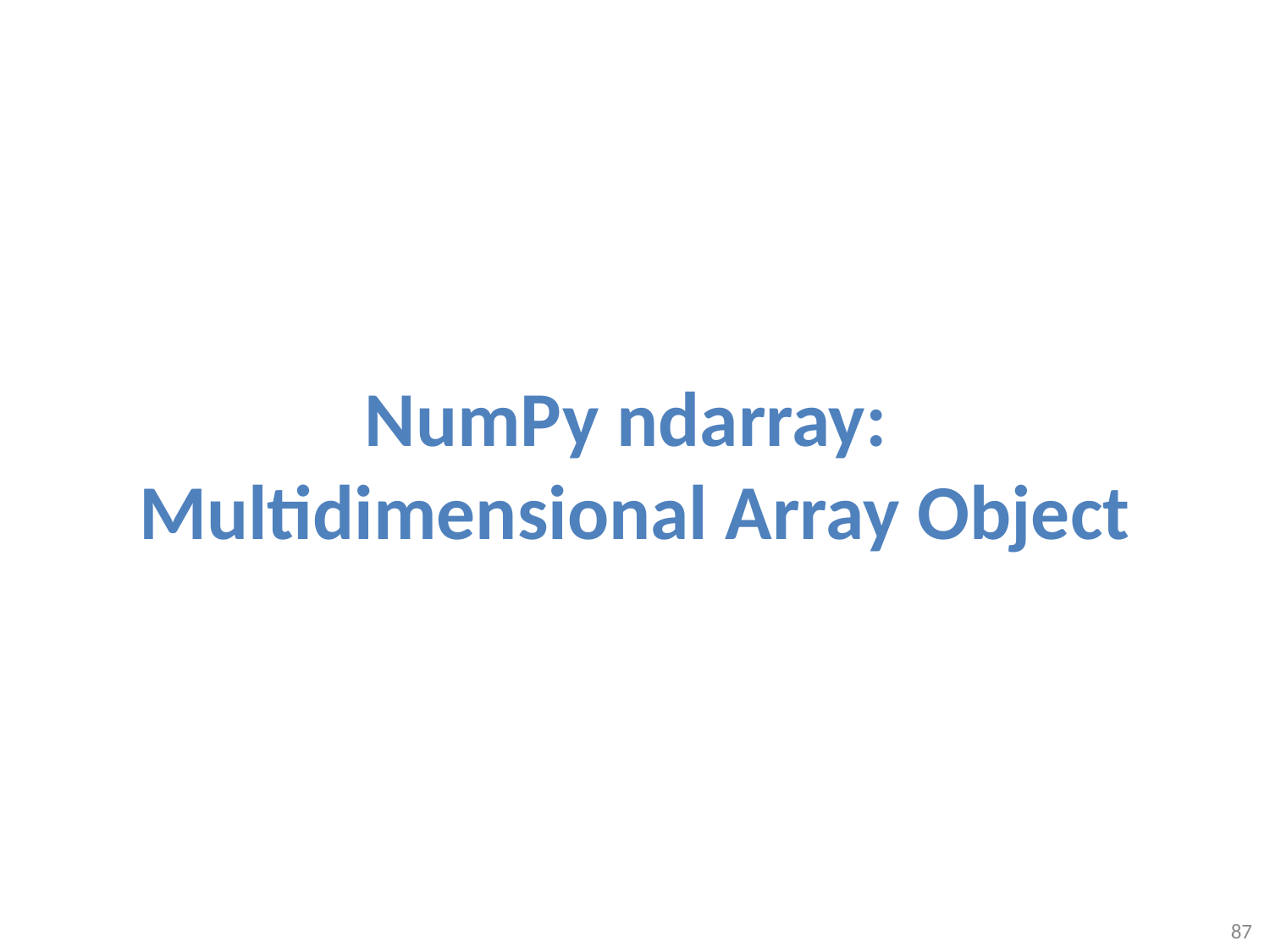

# NumPy ndarray: Multidimensional Array Object
87